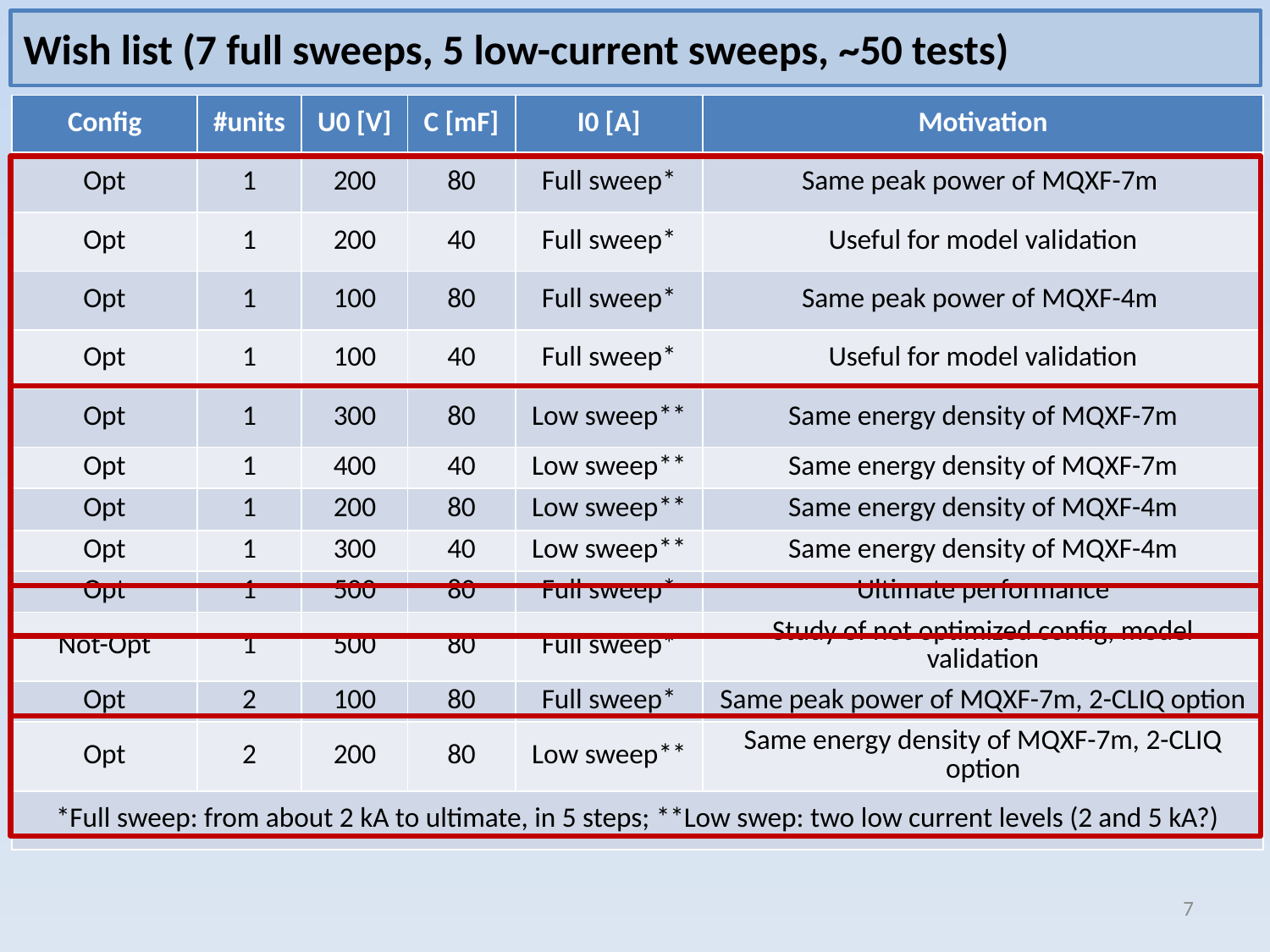

Wish list (7 full sweeps, 5 low-current sweeps, ~50 tests)
| Config | #units | U0 [V] | C [mF] | I0 [A] | Motivation |
| --- | --- | --- | --- | --- | --- |
| Opt | 1 | 200 | 80 | Full sweep\* | Same peak power of MQXF-7m |
| Opt | 1 | 200 | 40 | Full sweep\* | Useful for model validation |
| Opt | 1 | 100 | 80 | Full sweep\* | Same peak power of MQXF-4m |
| Opt | 1 | 100 | 40 | Full sweep\* | Useful for model validation |
| Opt | 1 | 300 | 80 | Low sweep\*\* | Same energy density of MQXF-7m |
| Opt | 1 | 400 | 40 | Low sweep\*\* | Same energy density of MQXF-7m |
| Opt | 1 | 200 | 80 | Low sweep\*\* | Same energy density of MQXF-4m |
| Opt | 1 | 300 | 40 | Low sweep\*\* | Same energy density of MQXF-4m |
| Opt | 1 | 500 | 80 | Full sweep\* | Ultimate performance |
| Not-Opt | 1 | 500 | 80 | Full sweep\* | Study of not optimized config, model validation |
| Opt | 2 | 100 | 80 | Full sweep\* | Same peak power of MQXF-7m, 2-CLIQ option |
| Opt | 2 | 200 | 80 | Low sweep\*\* | Same energy density of MQXF-7m, 2-CLIQ option |
| \*Full sweep: from about 2 kA to ultimate, in 5 steps; \*\*Low swep: two low current levels (2 and 5 kA?) |  |  |  |  |  |

7